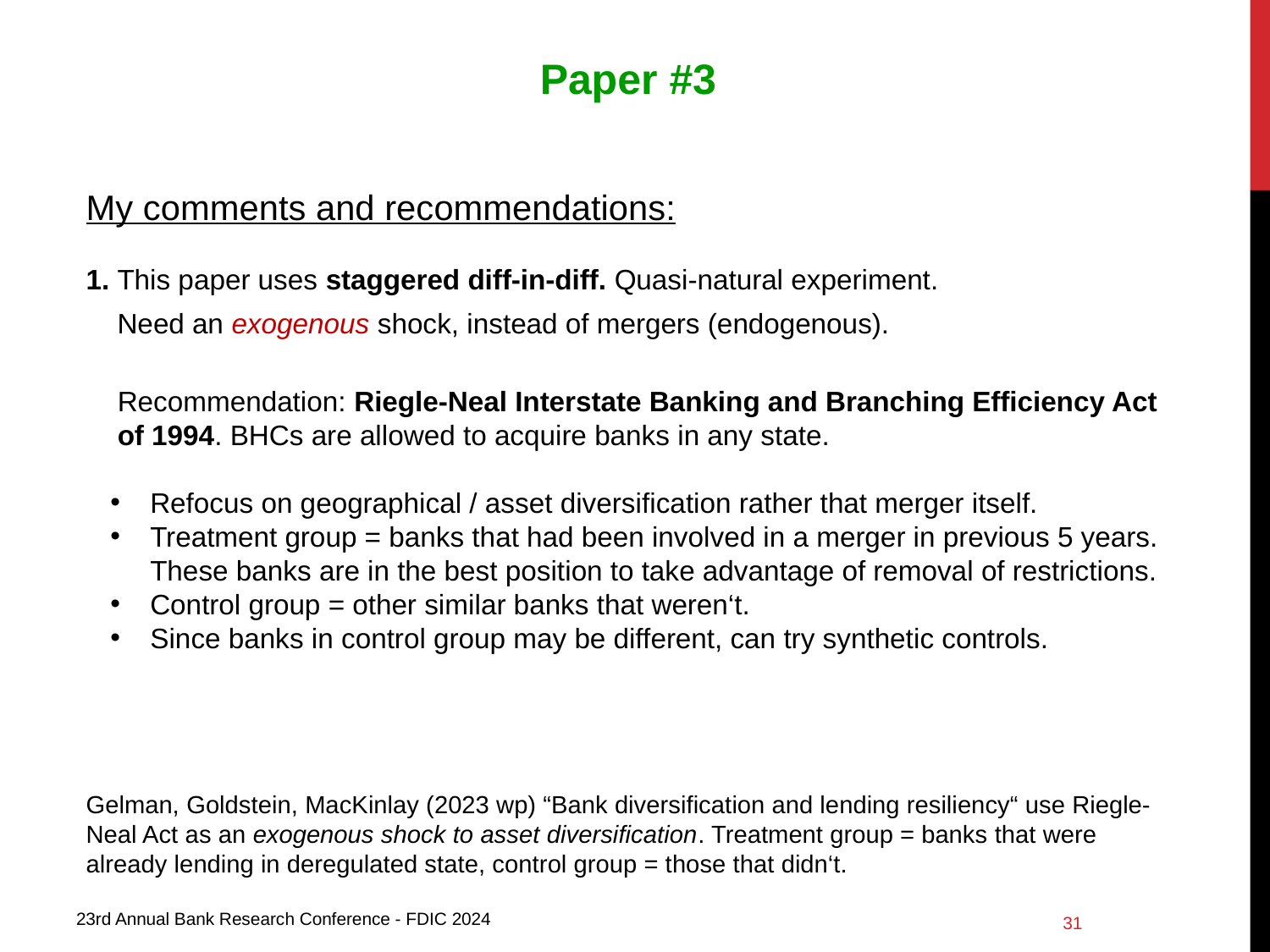

Paper #3
My comments and recommendations:

1. This paper uses staggered diff-in-diff. Quasi-natural experiment.
    Need an exogenous shock, instead of mergers (endogenous).

Recommendation: Riegle-Neal Interstate Banking and Branching Efficiency Act of 1994. BHCs are allowed to acquire banks in any state.

Refocus on geographical / asset diversification rather that merger itself.
Treatment group = banks that had been involved in a merger in previous 5 years. These banks are in the best position to take advantage of removal of restrictions.
Control group = other similar banks that weren‘t.
Since banks in control group may be different, can try synthetic controls.

Gelman, Goldstein, MacKinlay (2023 wp) “Bank diversification and lending resiliency“ use Riegle-Neal Act as an exogenous shock to asset diversification. Treatment group = banks that were already lending in deregulated state, control group = those that didn‘t.
31
23rd Annual Bank Research Conference - FDIC 2024